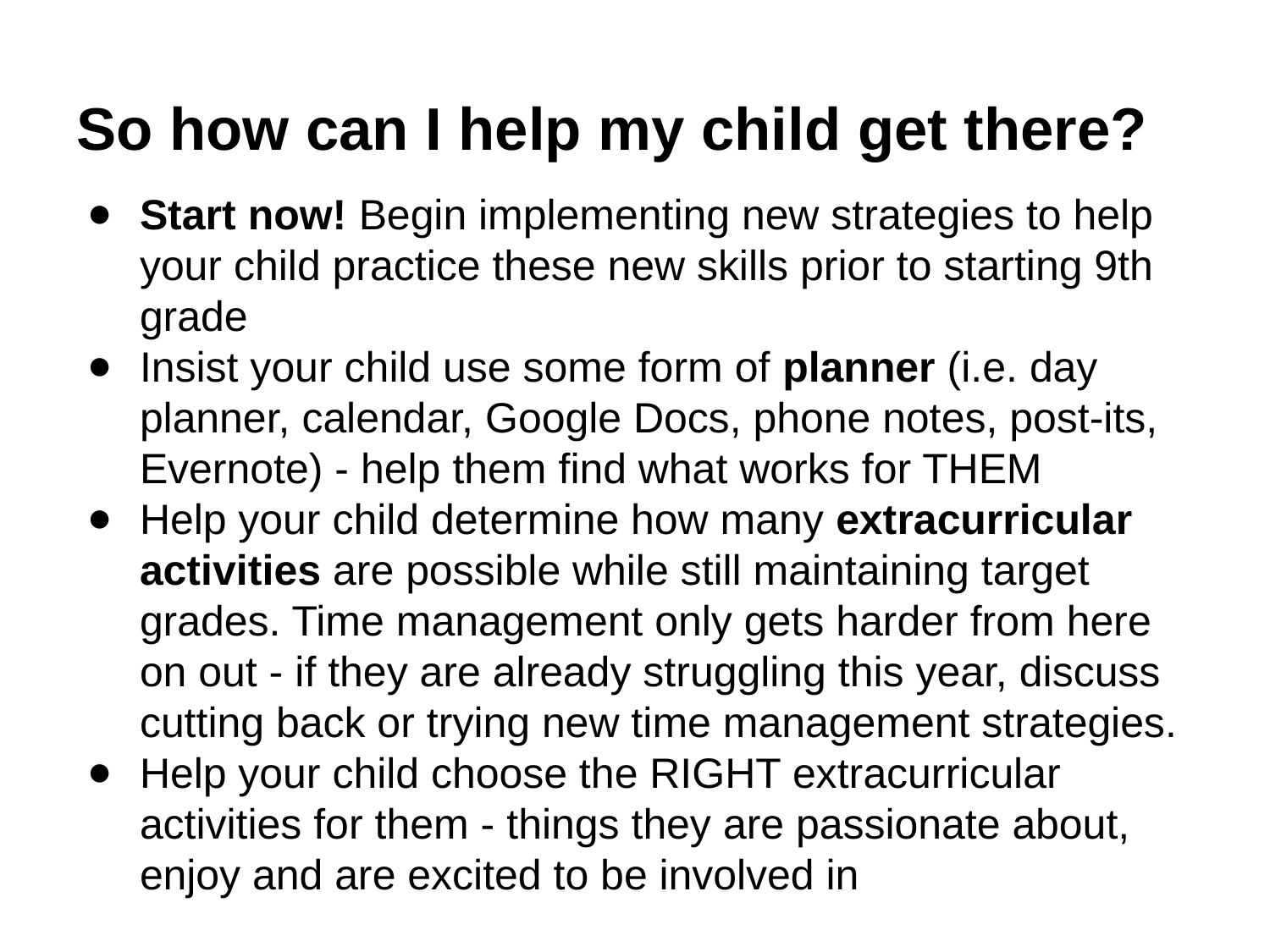

# So how can I help my child get there?
Start now! Begin implementing new strategies to help your child practice these new skills prior to starting 9th grade
Insist your child use some form of planner (i.e. day planner, calendar, Google Docs, phone notes, post-its, Evernote) - help them find what works for THEM
Help your child determine how many extracurricular activities are possible while still maintaining target grades. Time management only gets harder from here on out - if they are already struggling this year, discuss cutting back or trying new time management strategies.
Help your child choose the RIGHT extracurricular activities for them - things they are passionate about, enjoy and are excited to be involved in